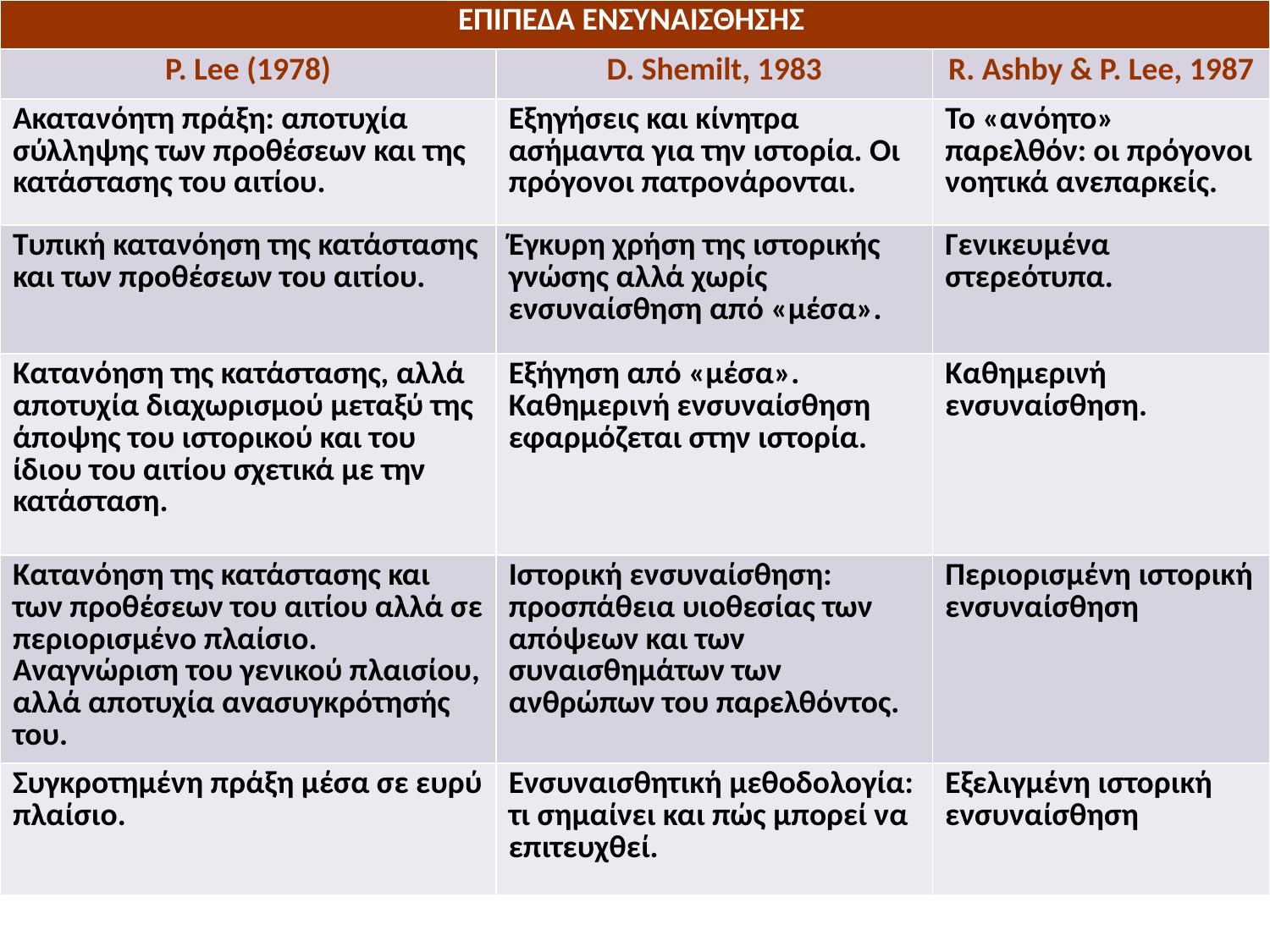

| ΕΠΙΠΕΔΑ ΕΝΣΥΝΑΙΣΘΗΣΗΣ |  |  |
| --- | --- | --- |
| P. Lee (1978) | D. Shemilt, 1983 | R. Ashby & P. Lee, 1987 |
| Ακατανόητη πράξη: αποτυχία σύλληψης των προθέσεων και της κατάστασης του αιτίου. | Εξηγήσεις και κίνητρα ασήμαντα για την ιστορία. Οι πρόγονοι πατρονάρονται. | Το «ανόητο» παρελθόν: οι πρόγονοι νοητικά ανεπαρκείς. |
| Τυπική κατανόηση της κατάστασης και των προθέσεων του αιτίου. | Έγκυρη χρήση της ιστορικής γνώσης αλλά χωρίς ενσυναίσθηση από «μέσα». | Γενικευμένα στερεότυπα. |
| Κατανόηση της κατάστασης, αλλά αποτυχία διαχωρισμού μεταξύ της άποψης του ιστορικού και του ίδιου του αιτίου σχετικά με την κατάσταση. | Εξήγηση από «μέσα». Καθημερινή ενσυναίσθηση εφαρμόζεται στην ιστορία. | Καθημερινή ενσυναίσθηση. |
| Κατανόηση της κατάστασης και των προθέσεων του αιτίου αλλά σε περιορισμένο πλαίσιο. Αναγνώριση του γενικού πλαισίου, αλλά αποτυχία ανασυγκρότησής του. | Ιστορική ενσυναίσθηση: προσπάθεια υιοθεσίας των απόψεων και των συναισθημάτων των ανθρώπων του παρελθόντος. | Περιορισμένη ιστορική ενσυναίσθηση |
| Συγκροτημένη πράξη μέσα σε ευρύ πλαίσιο. | Ενσυναισθητική μεθοδολογία: τι σημαίνει και πώς μπορεί να επιτευχθεί. | Εξελιγμένη ιστορική ενσυναίσθηση |